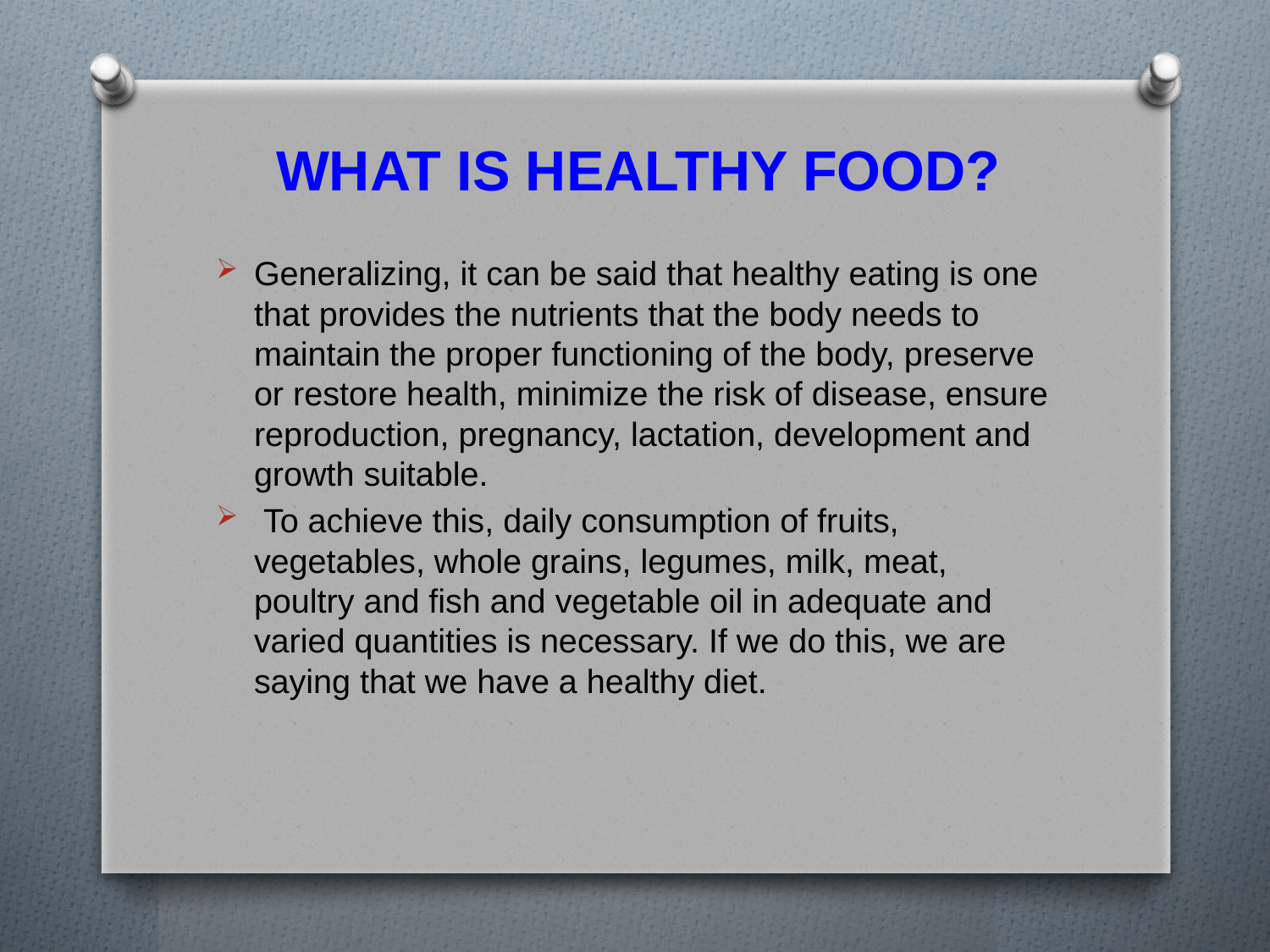

# WHAT IS HEALTHY FOOD?
Generalizing, it can be said that healthy eating is one that provides the nutrients that the body needs to maintain the proper functioning of the body, preserve or restore health, minimize the risk of disease, ensure reproduction, pregnancy, lactation, development and growth suitable.
 To achieve this, daily consumption of fruits, vegetables, whole grains, legumes, milk, meat, poultry and fish and vegetable oil in adequate and varied quantities is necessary. If we do this, we are saying that we have a healthy diet.